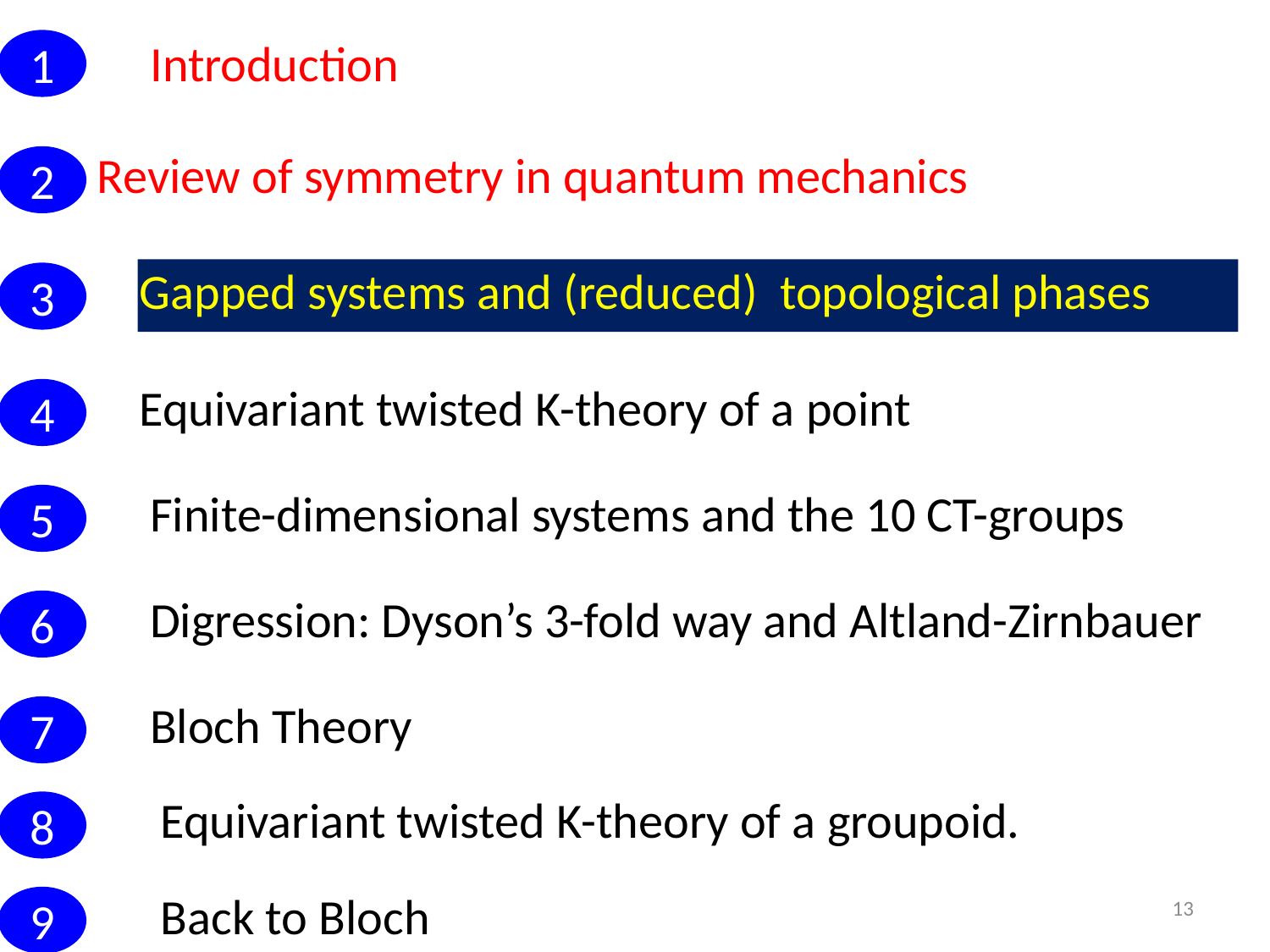

Introduction
1
Review of symmetry in quantum mechanics
2
Gapped systems and (reduced)  topological phases

3
Equivariant twisted K-theory of a point
4
Finite-dimensional systems and the 10 CT-groups
5
Digression: Dyson’s 3-fold way and Altland-Zirnbauer
6
Bloch Theory
7
Equivariant twisted K-theory of a groupoid.
8
Back to Bloch
13
9